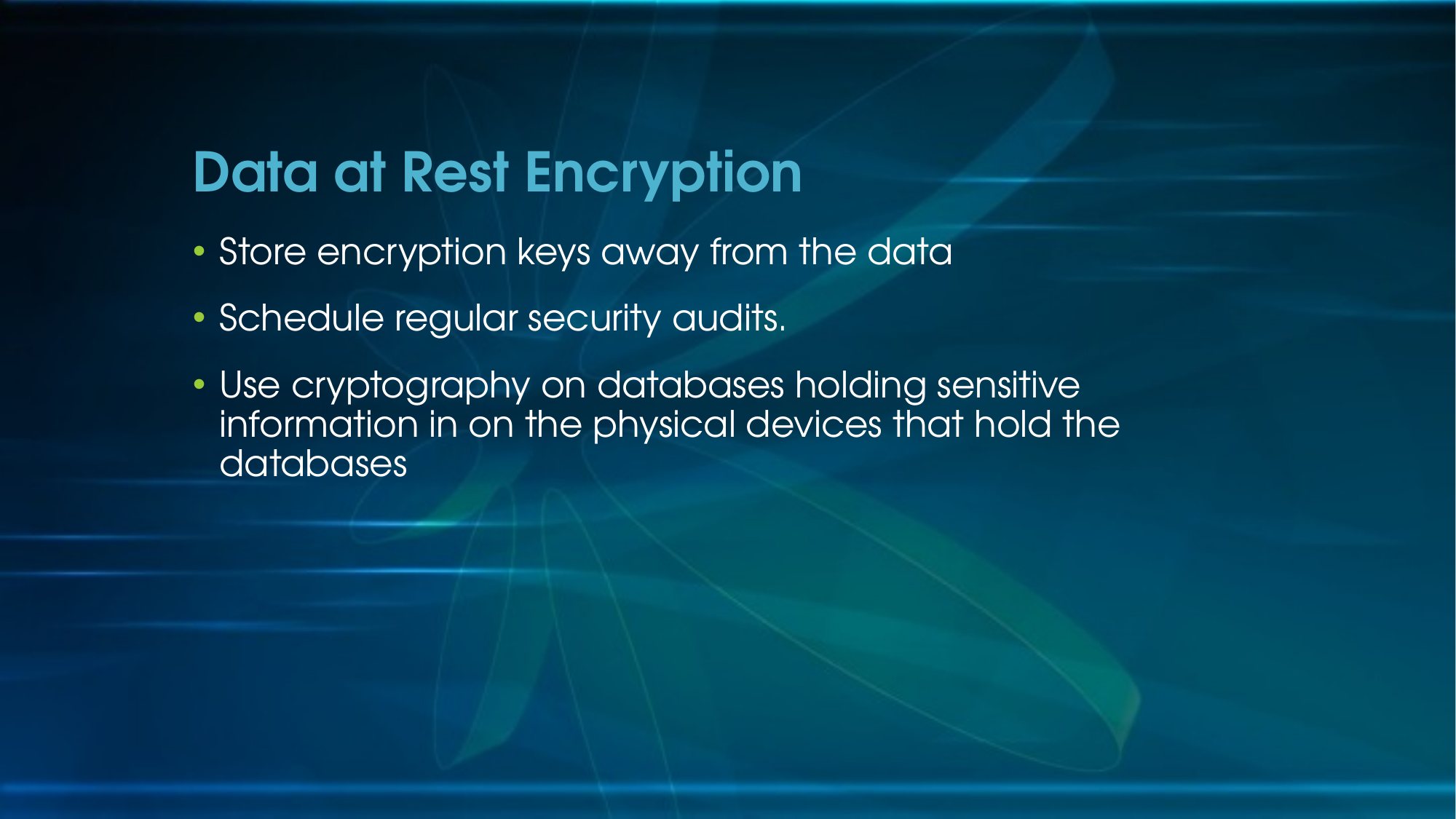

# Data at Rest Encryption
Store encryption keys away from the data
Schedule regular security audits.
Use cryptography on databases holding sensitive information in on the physical devices that hold the databases